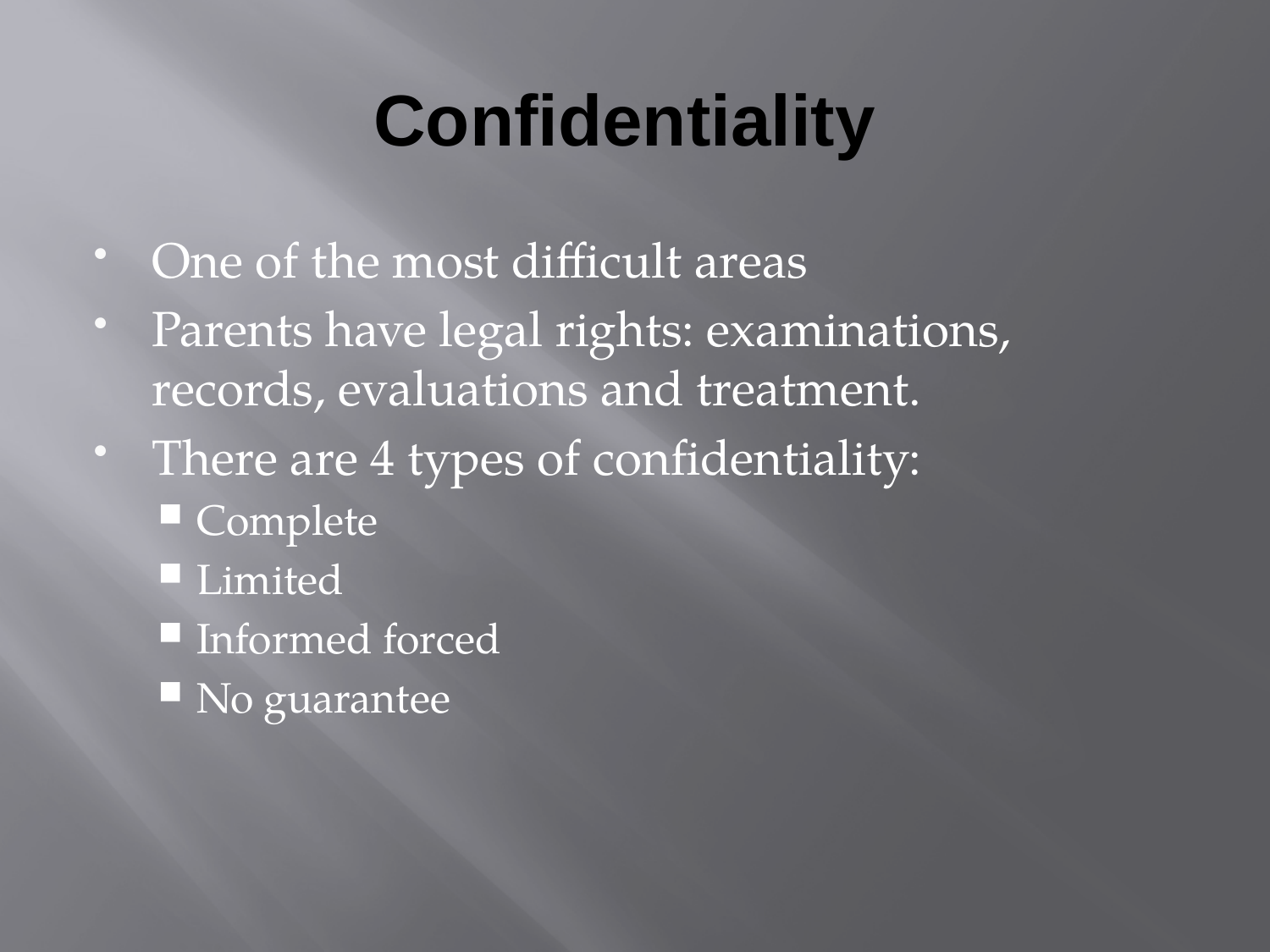

# Confidentiality
One of the most difficult areas
Parents have legal rights: examinations, records, evaluations and treatment.
There are 4 types of confidentiality:
Complete
Limited
Informed forced
No guarantee